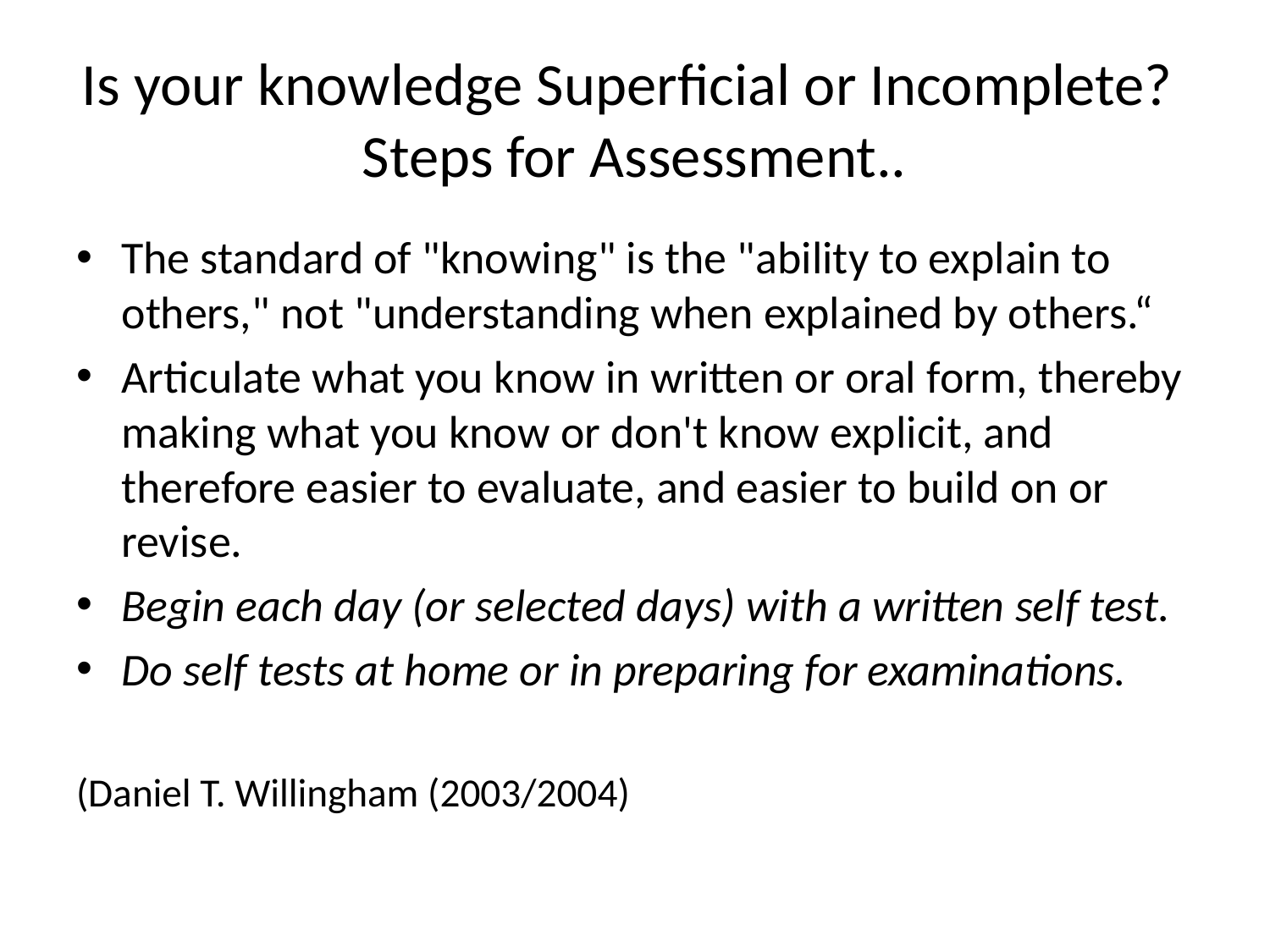

# Is your knowledge Superficial or Incomplete?  Steps for Assessment..
The standard of "knowing" is the "ability to explain to others," not "understanding when explained by others.“
Articulate what you know in written or oral form, thereby making what you know or don't know explicit, and therefore easier to evaluate, and easier to build on or revise.
Begin each day (or selected days) with a written self test.
Do self tests at home or in preparing for examinations.

(Daniel T. Willingham (2003/2004)